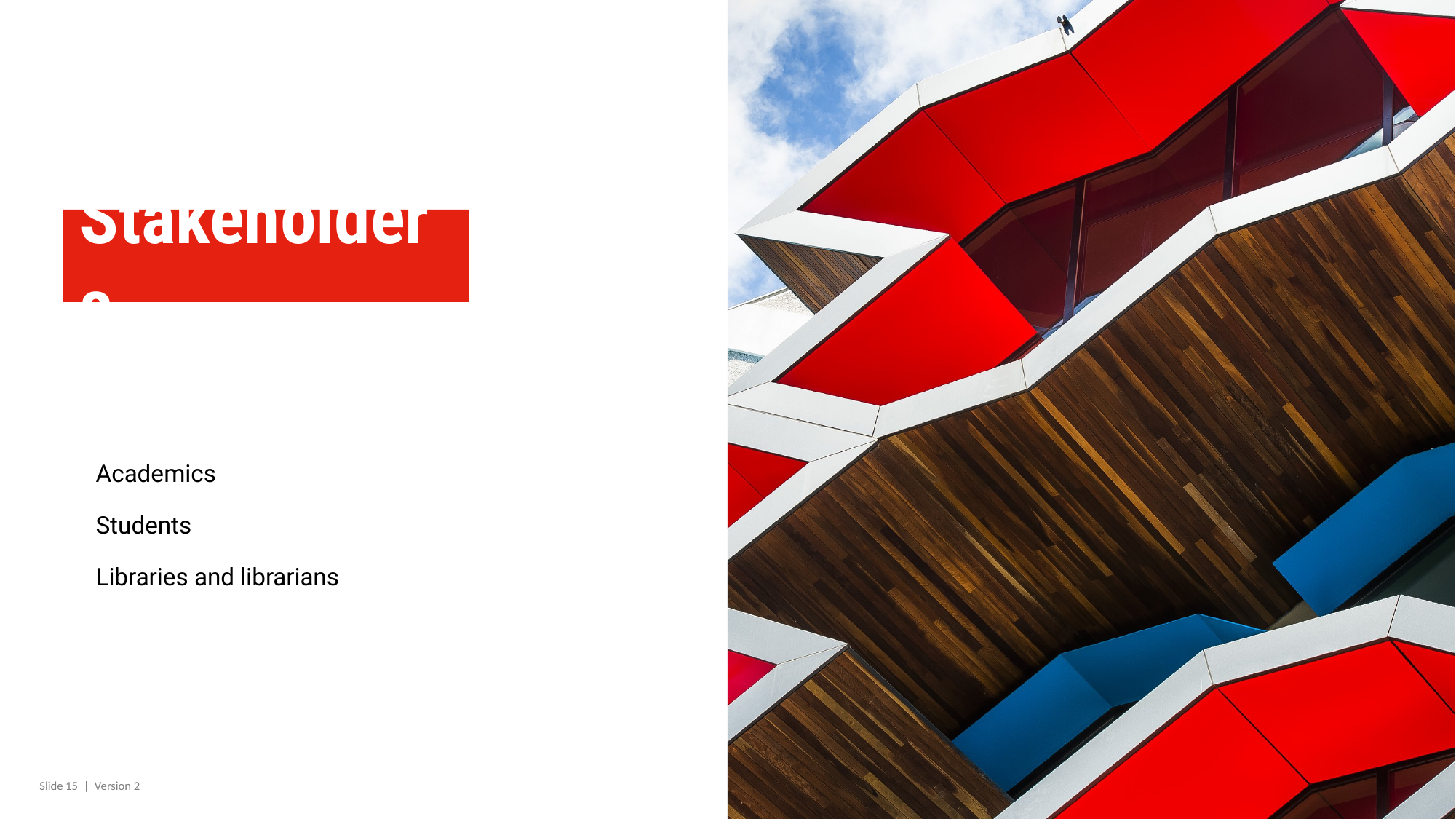

# Stakeholders
Academics
Students
Libraries and librarians